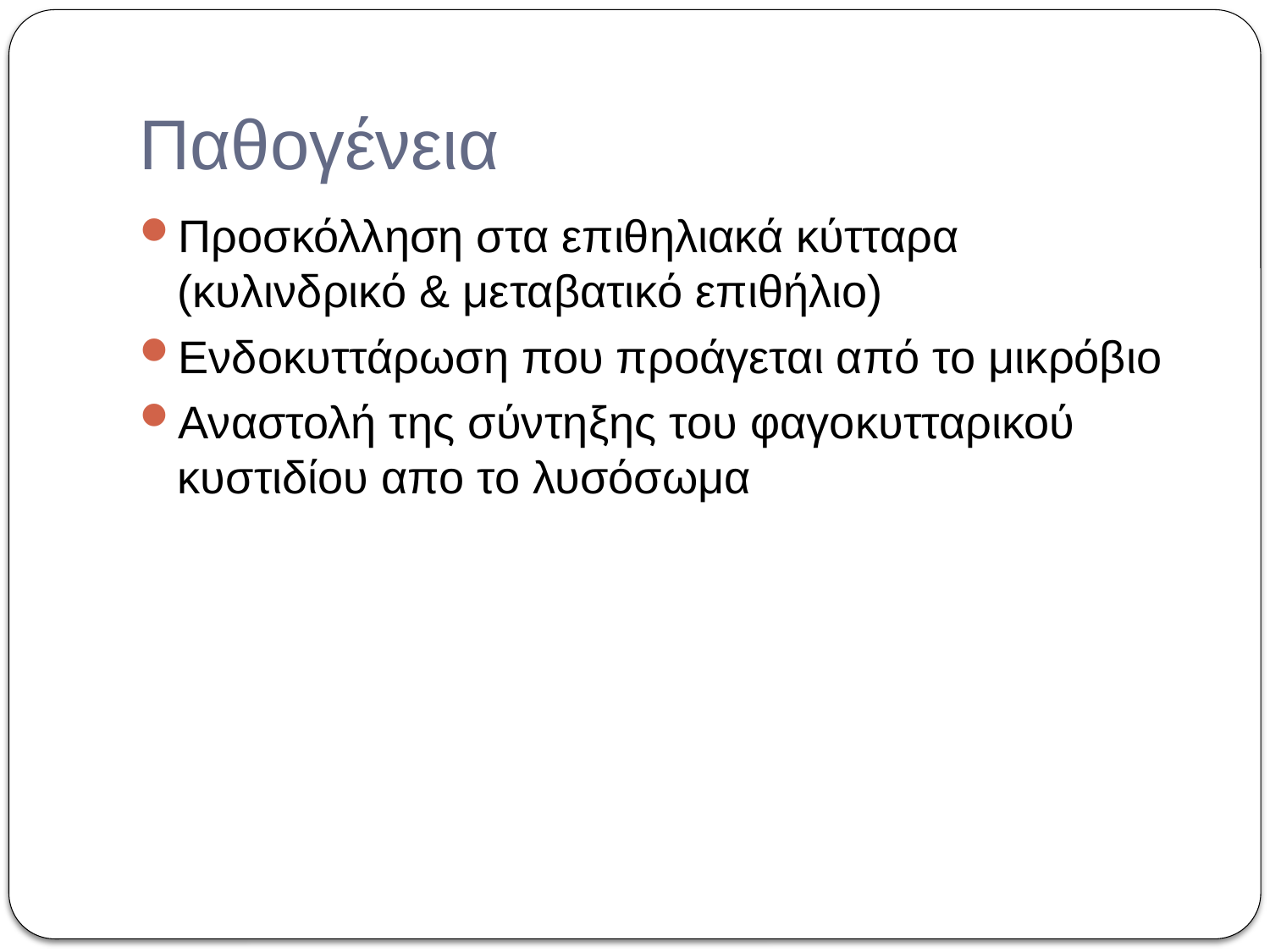

# Παθογένεια
Προσκόλληση στα επιθηλιακά κύτταρα (κυλινδρικό & μεταβατικό επιθήλιο)
Ενδοκυττάρωση που προάγεται από το μικρόβιο
Αναστολή της σύντηξης του φαγοκυτταρικού κυστιδίου απο το λυσόσωμα